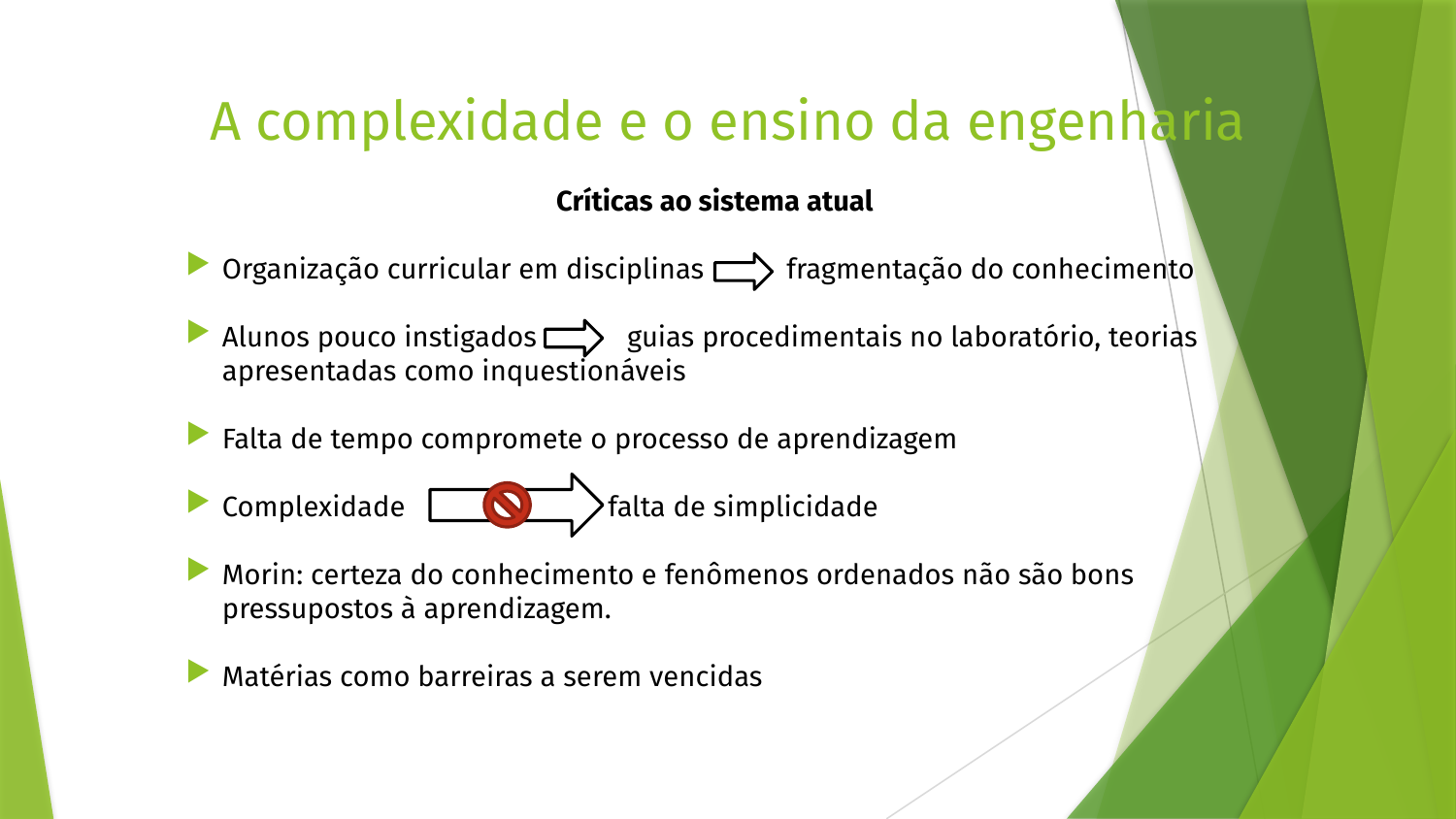

# A complexidade e o ensino da engenharia
Críticas ao sistema atual

Organização curricular em disciplinas           fragmentação do conhecimento

Alunos pouco instigados            guias procedimentais no laboratório, teorias apresentadas como inquestionáveis

Falta de tempo compromete o processo de aprendizagem

Complexidade                           falta de simplicidade

Morin: certeza do conhecimento e fenômenos ordenados não são bons pressupostos à aprendizagem.

Matérias como barreiras a serem vencidas